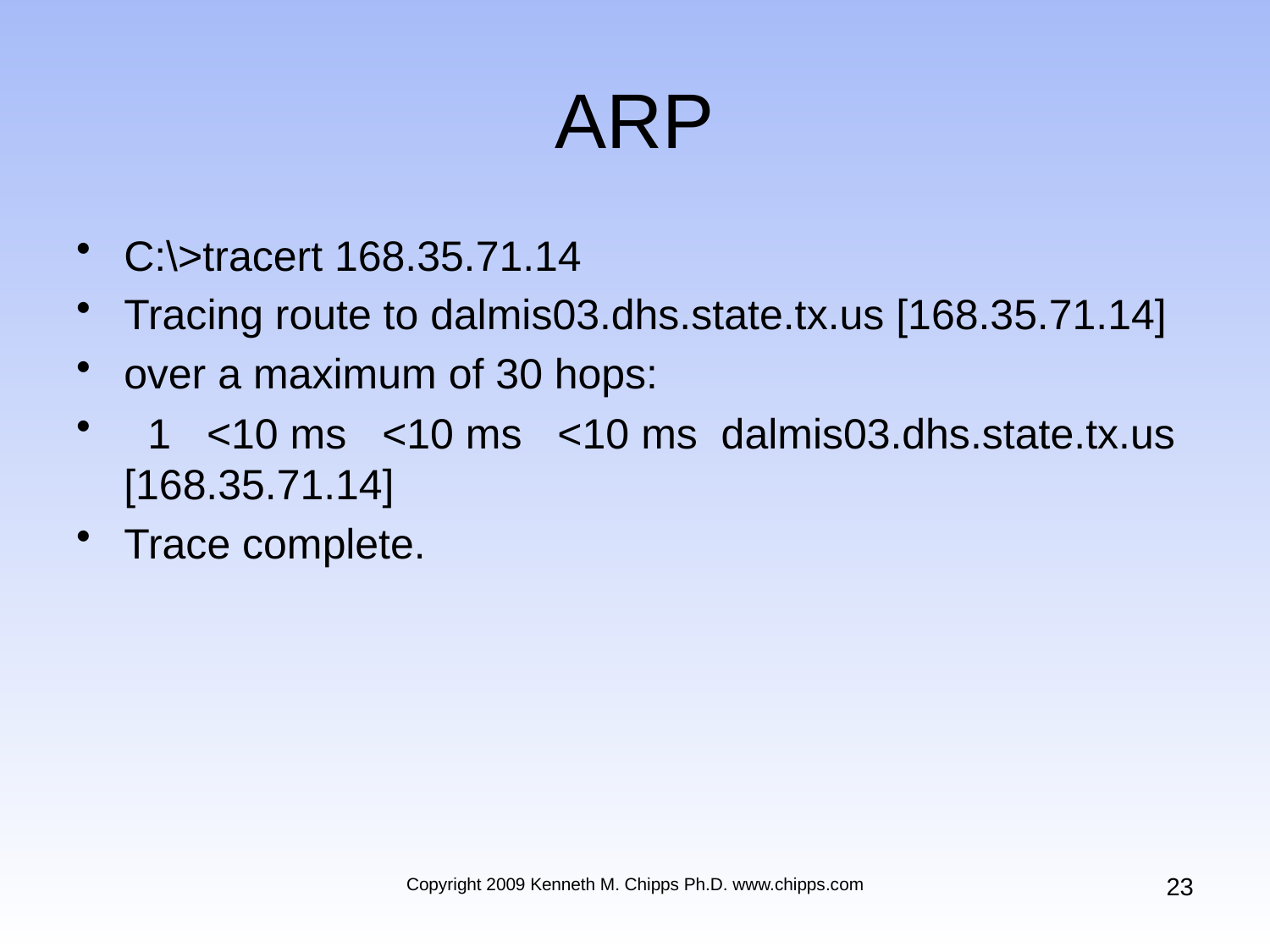

# ARP
C:\>tracert 168.35.71.14
Tracing route to dalmis03.dhs.state.tx.us [168.35.71.14]
over a maximum of 30 hops:
  1   <10 ms   <10 ms   <10 ms  dalmis03.dhs.state.tx.us [168.35.71.14]
Trace complete.
23
Copyright 2009 Kenneth M. Chipps Ph.D. www.chipps.com